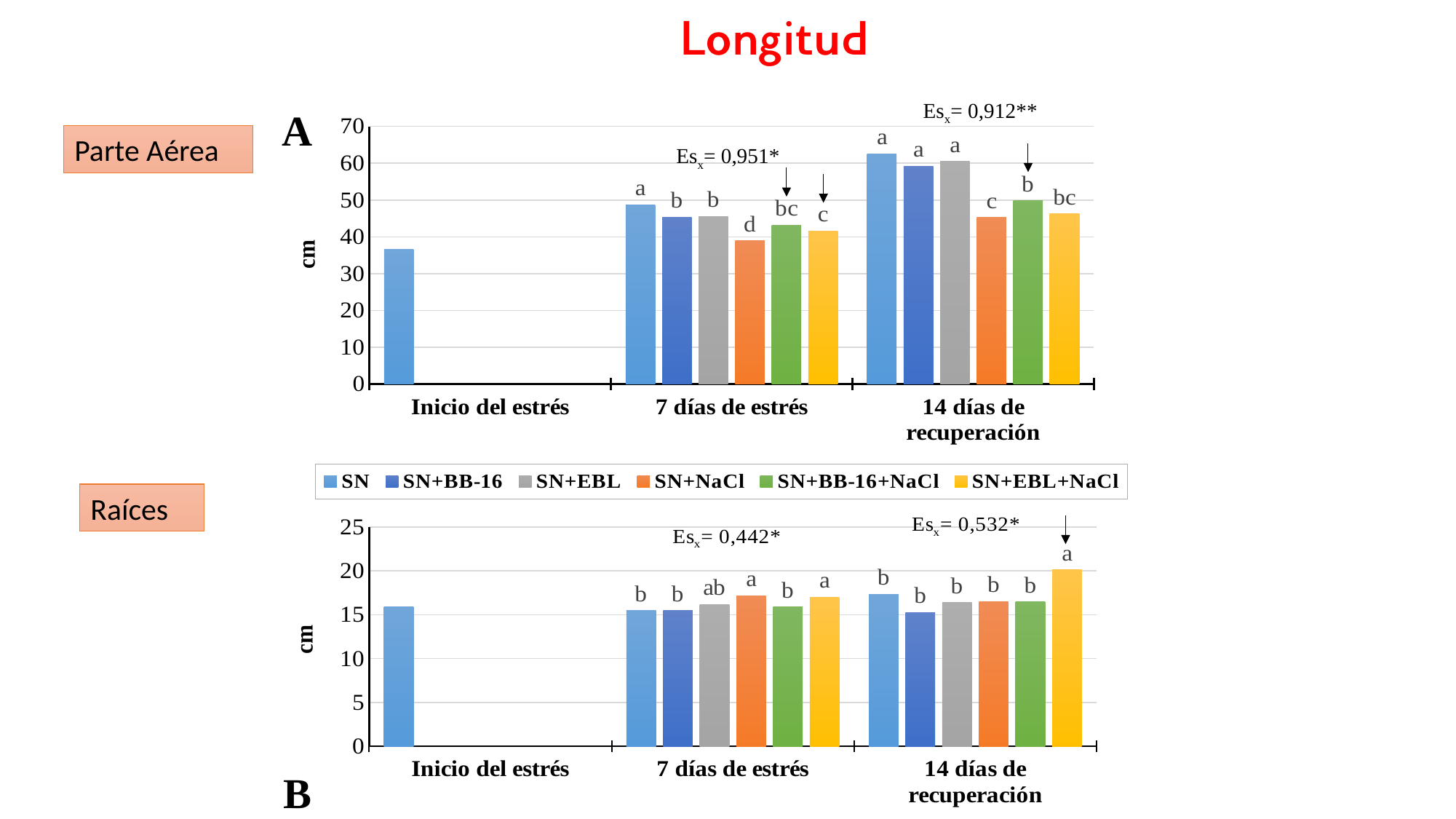

Longitud
Longitud
Esx= 0,912**

### Chart

| Category |  | SN+BB-16 | SN+EBL | SN+NaCl | SN+BB-16+NaCl | SN+EBL+NaCl |
|---|---|---|---|---|---|---|
| Inicio del estrés | 36.585714285714275 | None | None | None | None | None |
| 7 días de estrés | 48.74666666666659 | 45.32666666666661 | 45.580000000000005 | 38.886666666666585 | 43.14666666666659 | 41.61333333333334 |
| 14 días de recuperación | 62.61 | 59.136363636363626 | 60.4545454545454 | 45.25333333333333 | 49.77777777777778 | 46.25 |
Esx= 0,951*

### Chart

| Category | SN | SN+BB-16 | SN+EBL | SN+NaCl | SN+BB-16+NaCl | SN+EBL+NaCl |
|---|---|---|---|---|---|---|
| Inicio del estrés | 15.9 | None | None | None | None | None |
| 7 días de estrés | 15.450000000000005 | 15.475000000000009 | 16.174999999999997 | 17.186666666666664 | 15.875000000000007 | 16.974999999999987 |
| 14 días de recuperación | 17.325 | 15.273333333333333 | 16.375 | 16.52 | 16.459999999999987 | 20.126666666666665 |
A
B
Parte Aérea
Raíces